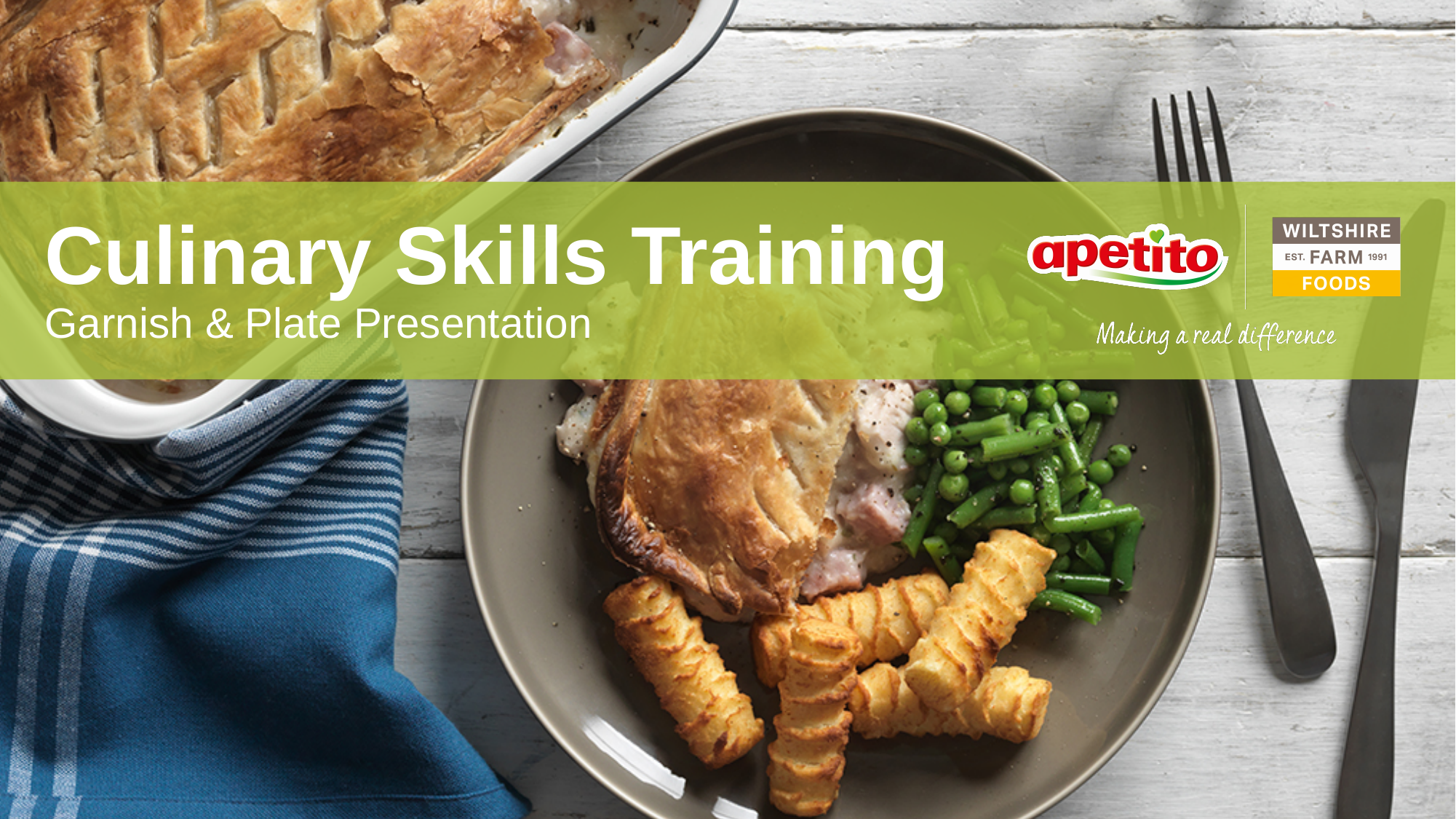

Culinary Skills Training
Garnish & Plate Presentation